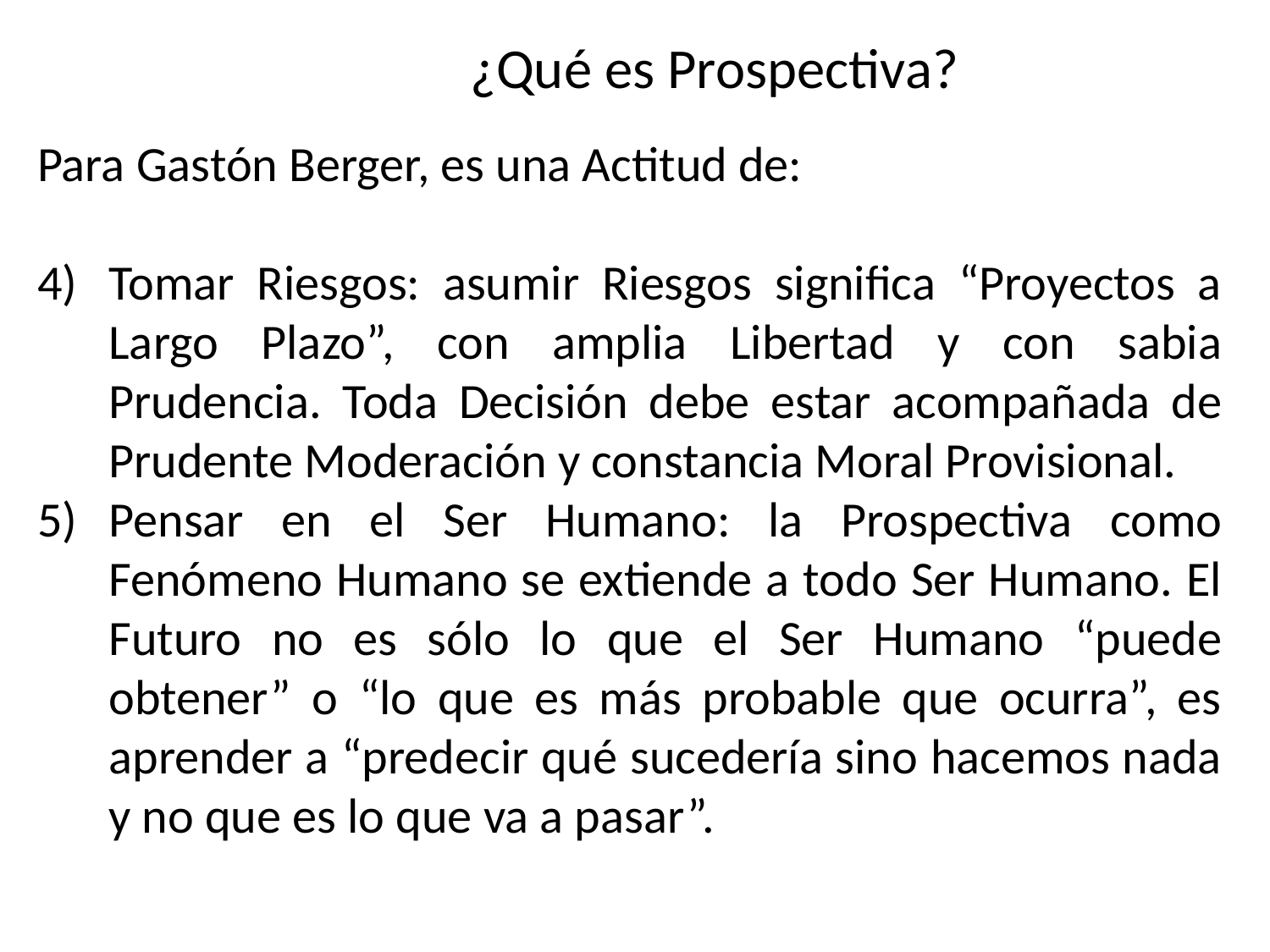

¿Qué es Prospectiva?
Para Gastón Berger, es una Actitud de:

Tomar Riesgos: asumir Riesgos significa “Proyectos a Largo Plazo”, con amplia Libertad y con sabia Prudencia. Toda Decisión debe estar acompañada de Prudente Moderación y constancia Moral Provisional.
Pensar en el Ser Humano: la Prospectiva como Fenómeno Humano se extiende a todo Ser Humano. El Futuro no es sólo lo que el Ser Humano “puede obtener” o “lo que es más probable que ocurra”, es aprender a “predecir qué sucedería sino hacemos nada y no que es lo que va a pasar”.